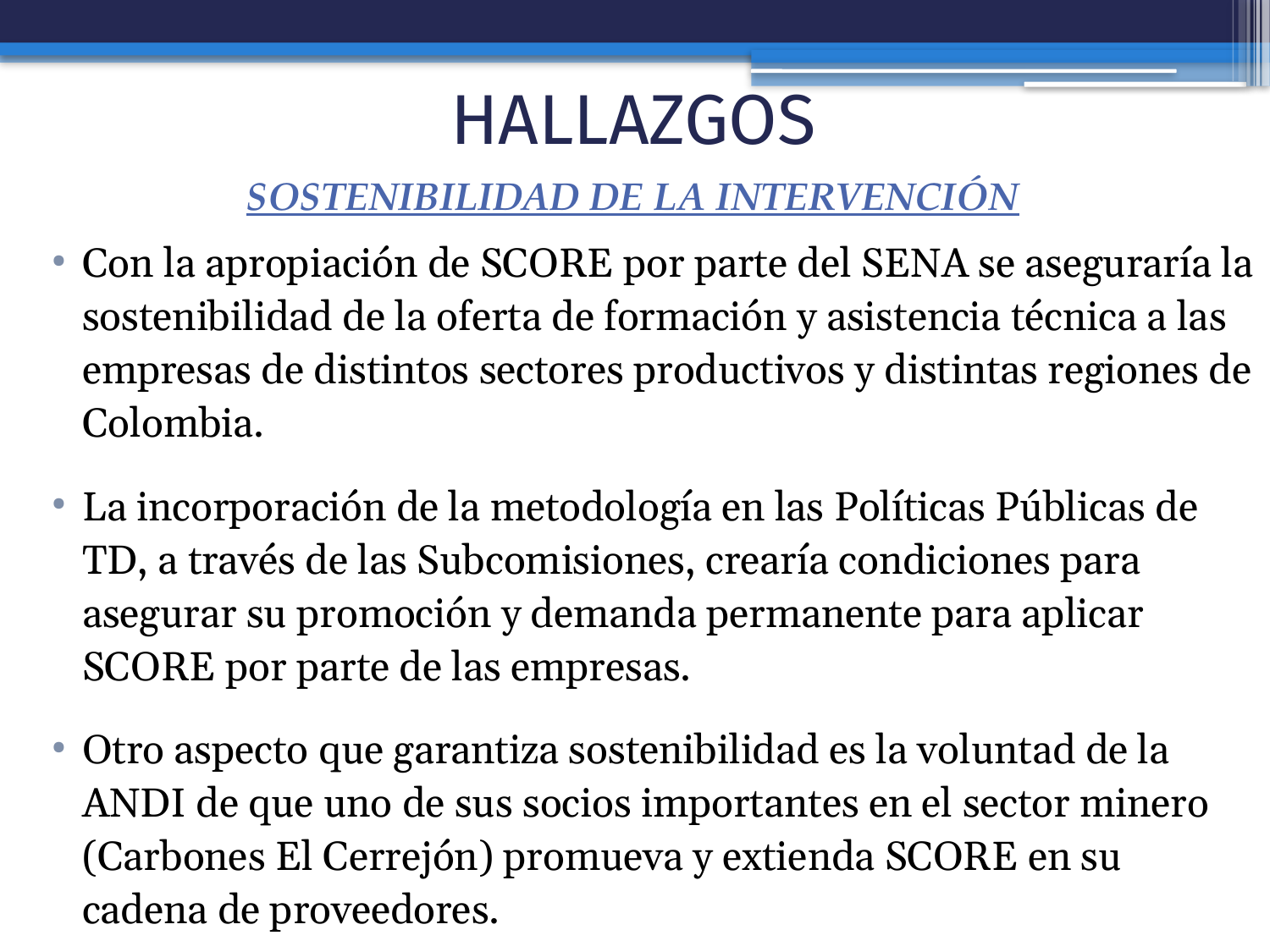

# HALLAZGOS
SOSTENIBILIDAD DE LA INTERVENCIÓN
Con la apropiación de SCORE por parte del SENA se aseguraría la sostenibilidad de la oferta de formación y asistencia técnica a las empresas de distintos sectores productivos y distintas regiones de Colombia.

La incorporación de la metodología en las Políticas Públicas de TD, a través de las Subcomisiones, crearía condiciones para asegurar su promoción y demanda permanente para aplicar SCORE por parte de las empresas.

Otro aspecto que garantiza sostenibilidad es la voluntad de la ANDI de que uno de sus socios importantes en el sector minero (Carbones El Cerrejón) promueva y extienda SCORE en su cadena de proveedores.